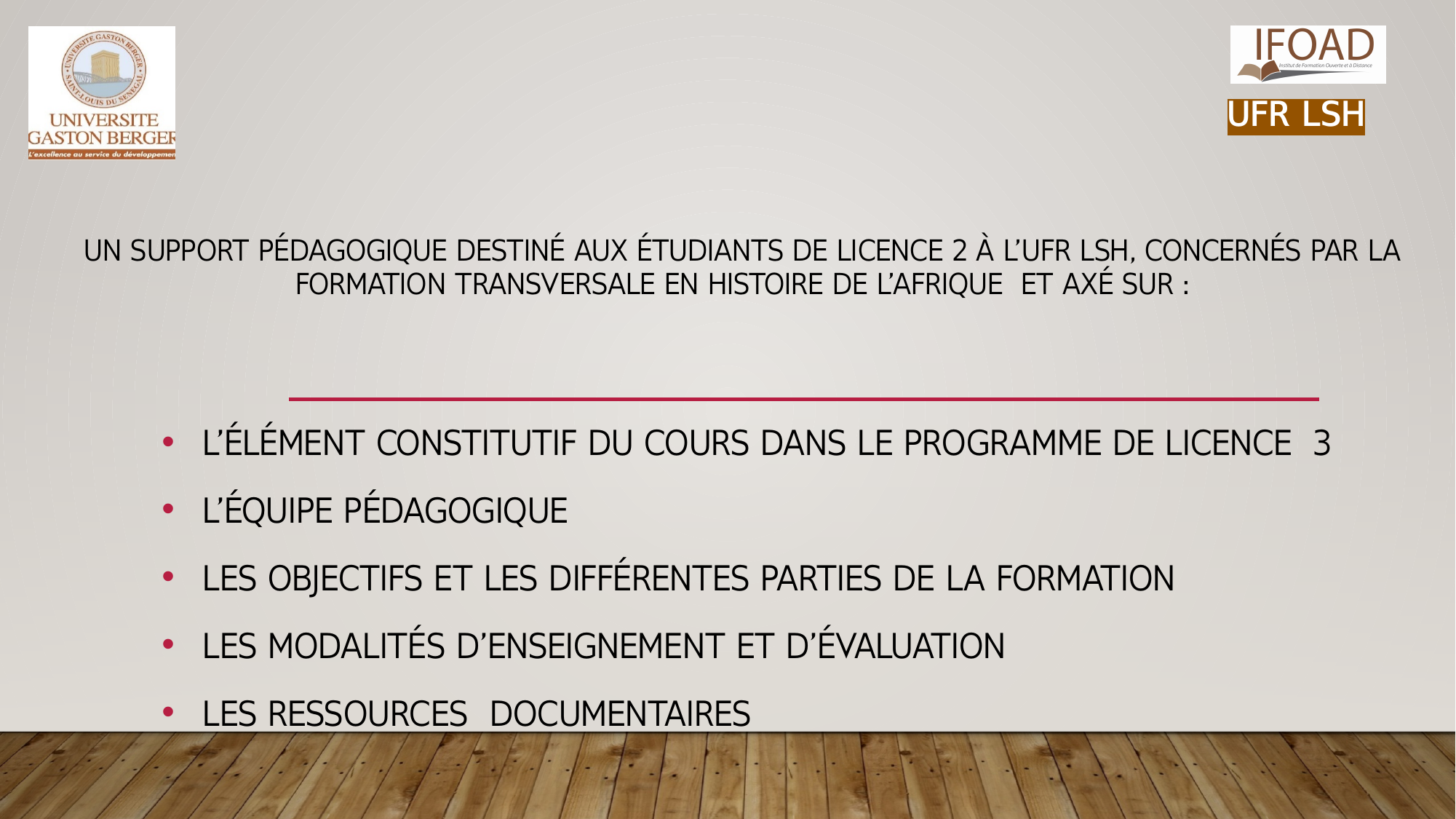

# Un support pédagogique destiné aux étudiants de licence 2 à l’UFR LSH, concernés par la formation transversale en HISTOIRE DE L’AFRIQUE  et axé sur :
L’élément constitutif du cours dans le programme de licence  3
L’équipe pédagogique
Les objectifs et les différentes parties de la formation
Les modalités d’enseignement et d’évaluation
Les ressources  documentaires